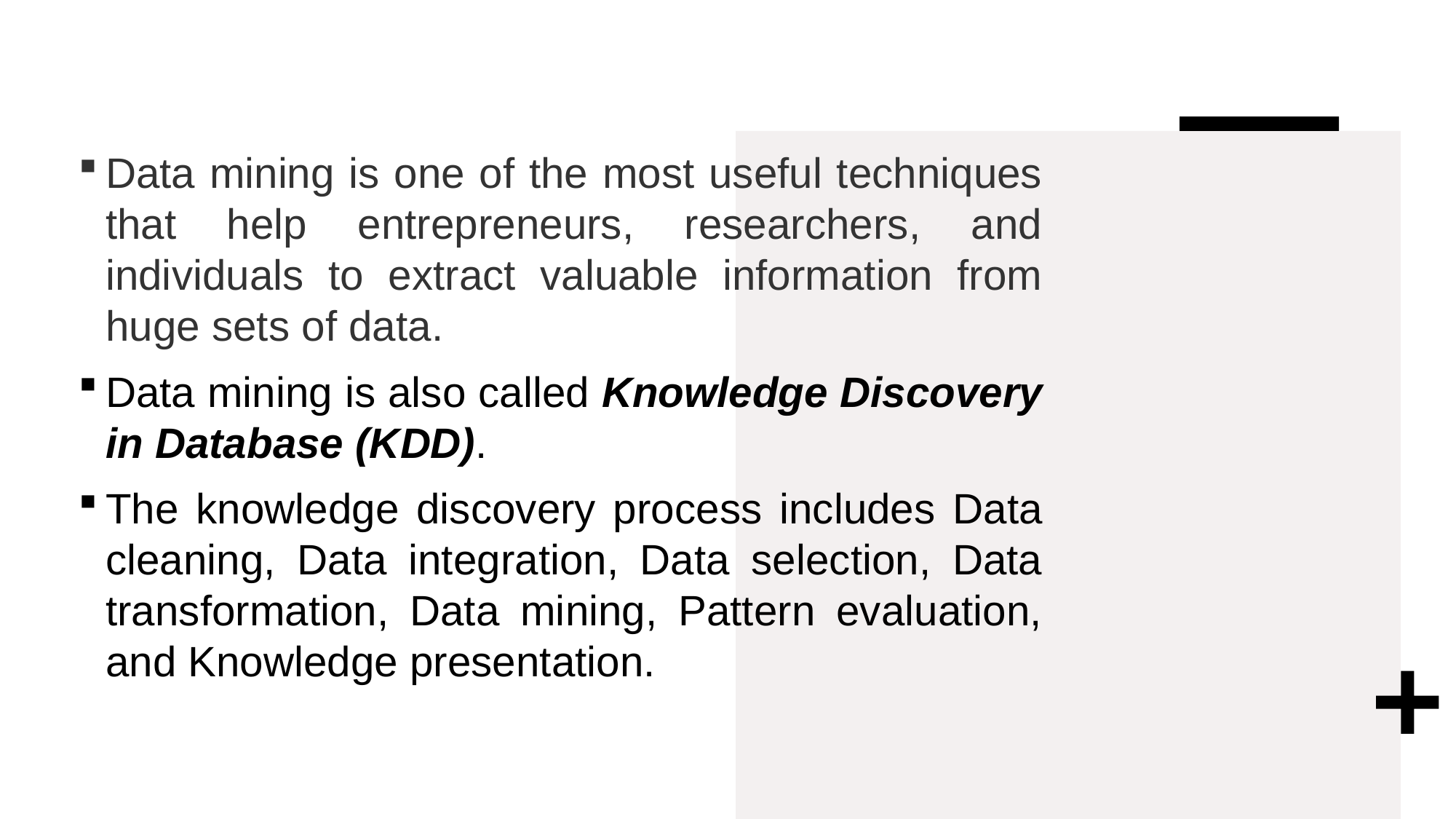

Data mining is one of the most useful techniques that help entrepreneurs, researchers, and individuals to extract valuable information from huge sets of data.
Data mining is also called Knowledge Discovery in Database (KDD).
The knowledge discovery process includes Data cleaning, Data integration, Data selection, Data transformation, Data mining, Pattern evaluation, and Knowledge presentation.